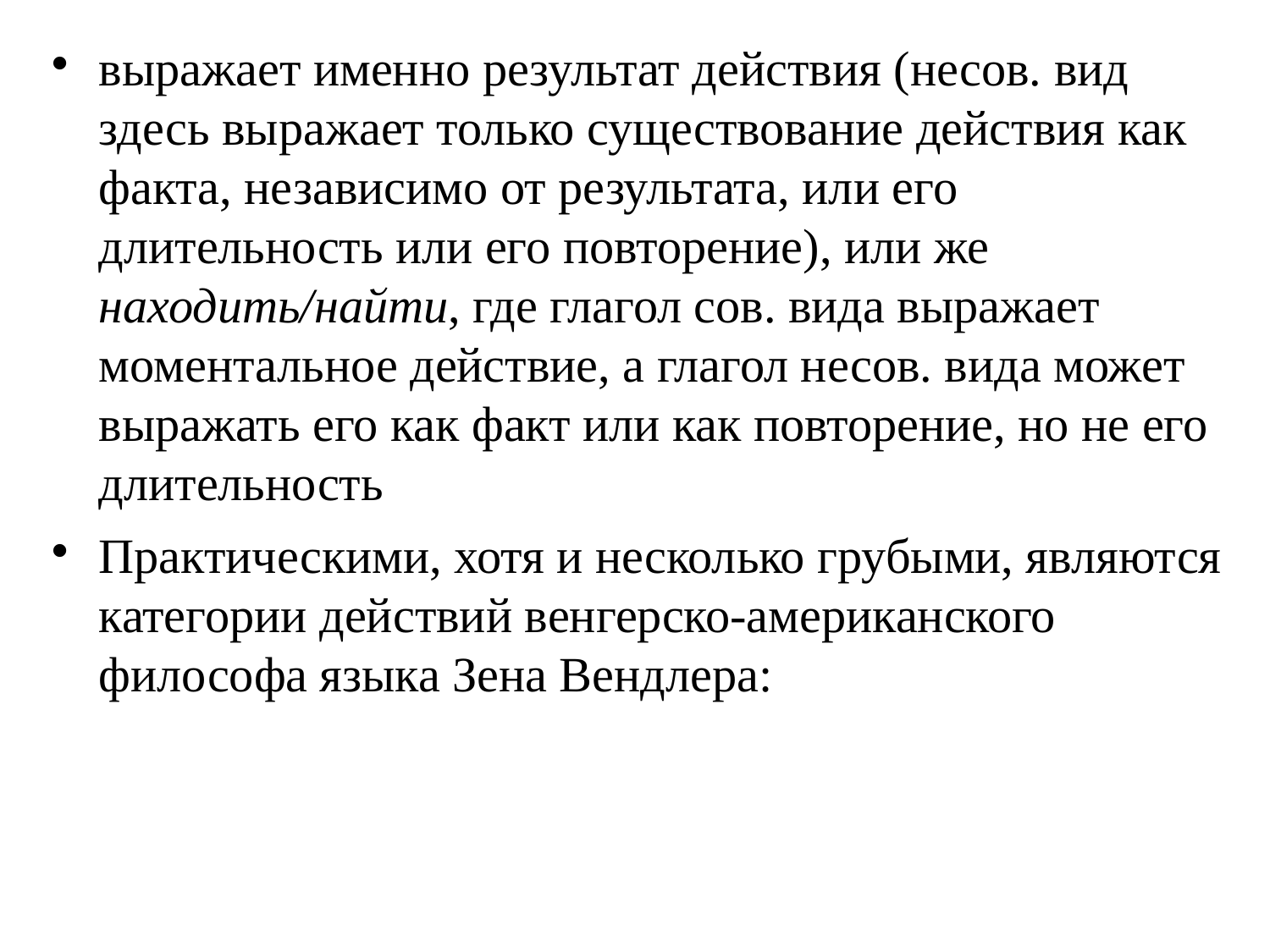

# выражает именно результат действия (несов. вид здесь выражает только существование действия как факта, независимо от результата, или его длительность или его повторение), или же находить/найти, где глагол сов. вида выражает моментальное действие, а глагол несов. вида может выражать его как факт или как повторение, но не его длительность
Практическими, хотя и несколько грубыми, являются категории действий венгерско-американского философа языка Зена Вендлера: